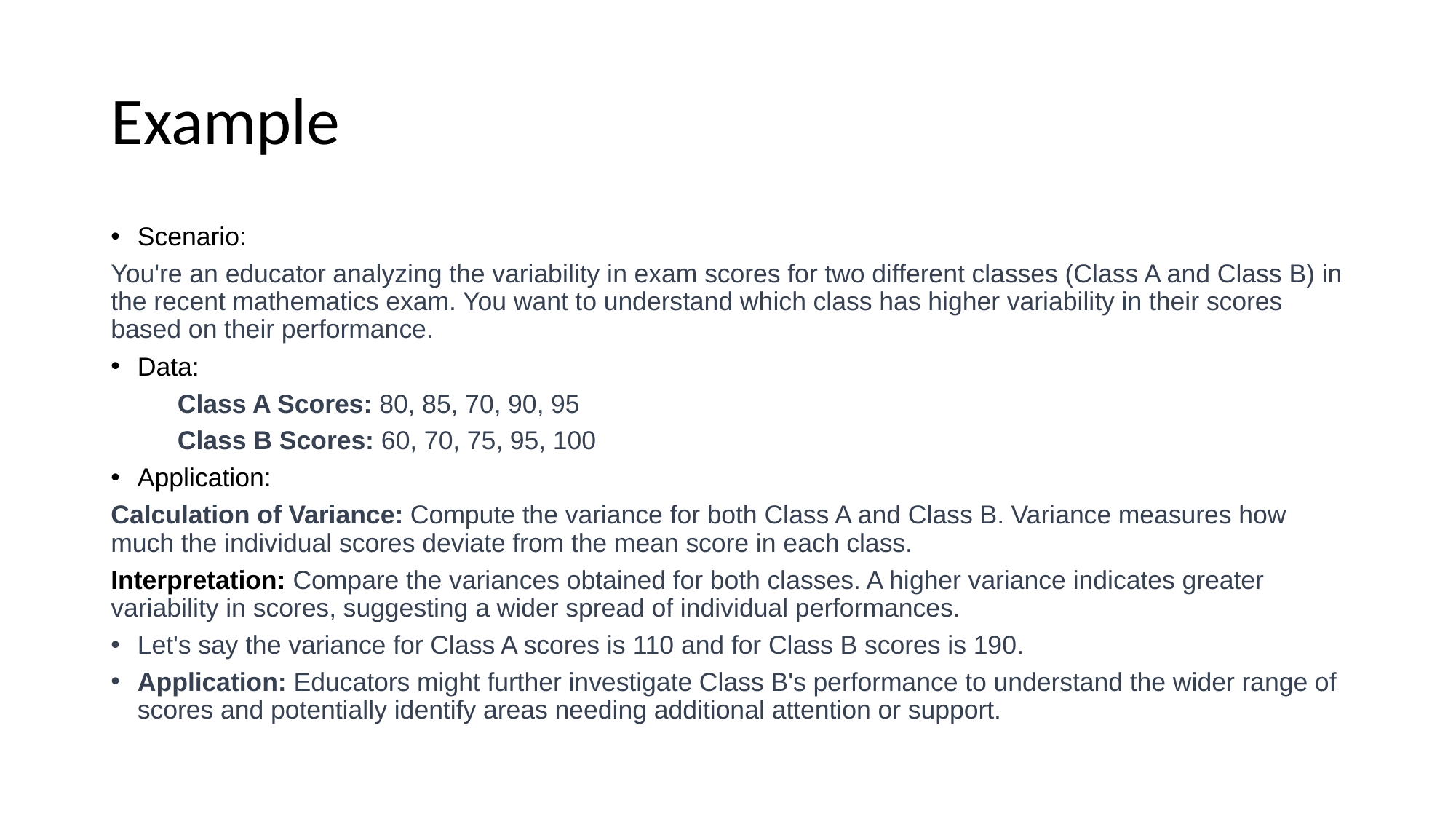

# Example
Scenario:
You're an educator analyzing the variability in exam scores for two different classes (Class A and Class B) in the recent mathematics exam. You want to understand which class has higher variability in their scores based on their performance.
Data:
	Class A Scores: 80, 85, 70, 90, 95
	Class B Scores: 60, 70, 75, 95, 100
Application:
Calculation of Variance: Compute the variance for both Class A and Class B. Variance measures how much the individual scores deviate from the mean score in each class.
Interpretation: Compare the variances obtained for both classes. A higher variance indicates greater variability in scores, suggesting a wider spread of individual performances.
Let's say the variance for Class A scores is 110 and for Class B scores is 190.
Application: Educators might further investigate Class B's performance to understand the wider range of scores and potentially identify areas needing additional attention or support.